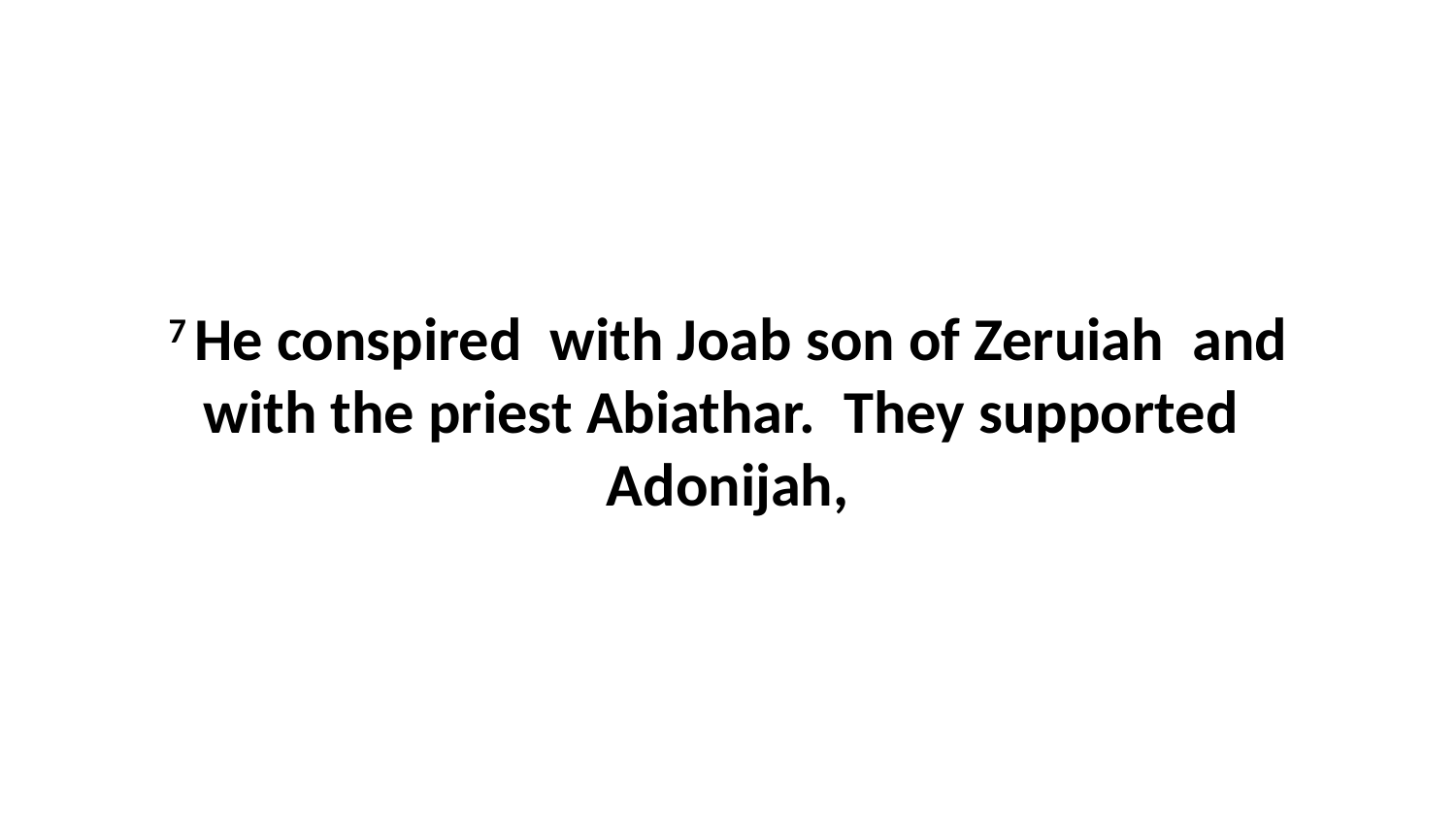

7 He conspired  with Joab son of Zeruiah  and with the priest Abiathar.  They supported  Adonijah,